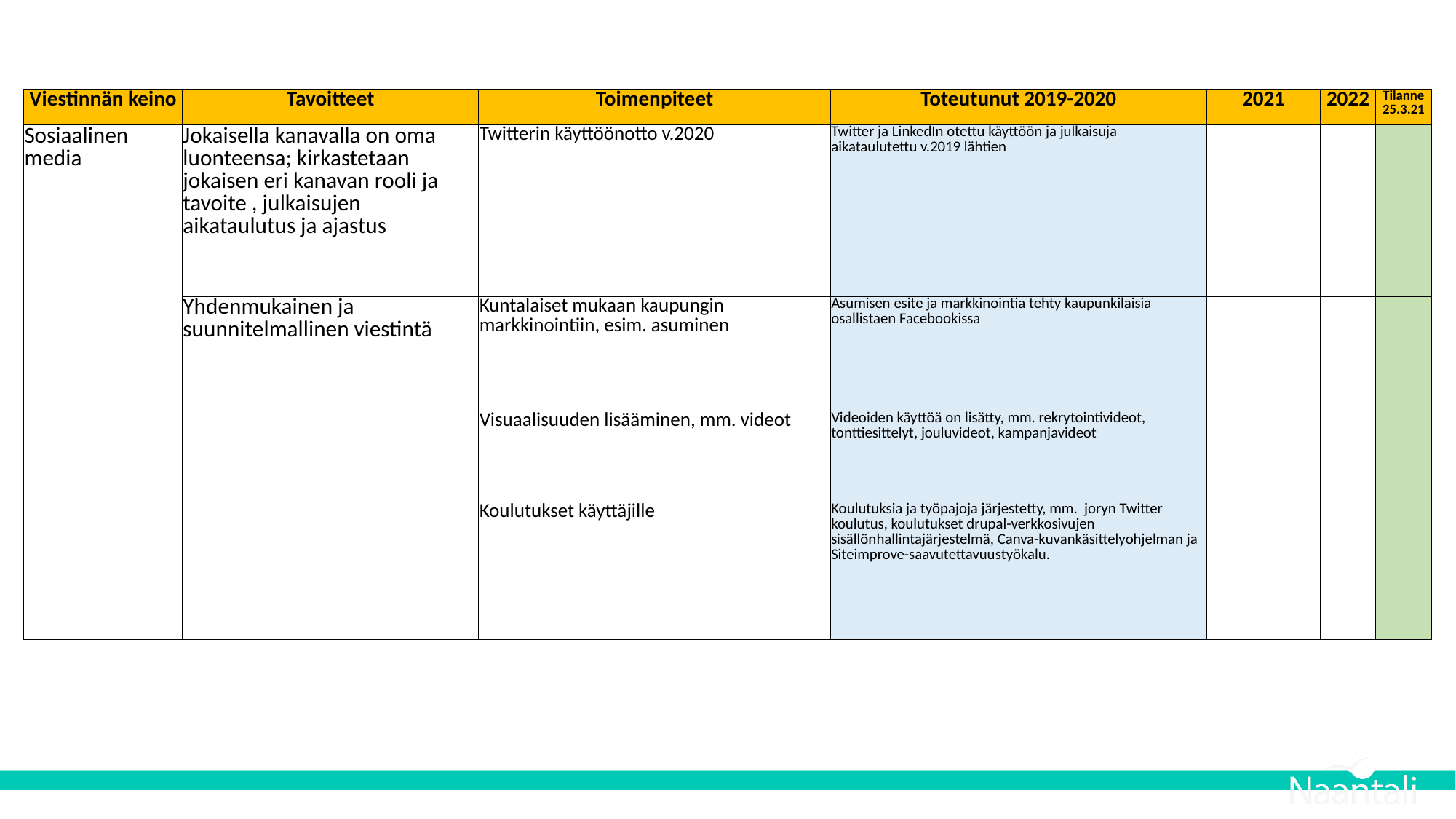

| Viestinnän keino | Tavoitteet | Toimenpiteet | Toteutunut 2019-2020 | 2021 | 2022 | Tilanne 25.3.21 |
| --- | --- | --- | --- | --- | --- | --- |
| Sosiaalinen media | Jokaisella kanavalla on oma luonteensa; kirkastetaan jokaisen eri kanavan rooli ja tavoite , julkaisujen aikataulutus ja ajastus | Twitterin käyttöönotto v.2020 | Twitter ja LinkedIn otettu käyttöön ja julkaisuja aikataulutettu v.2019 lähtien |  |  |  |
|  | Yhdenmukainen ja suunnitelmallinen viestintä | Kuntalaiset mukaan kaupungin markkinointiin, esim. asuminen | Asumisen esite ja markkinointia tehty kaupunkilaisia osallistaen Facebookissa |  |  |  |
|  |  | Visuaalisuuden lisääminen, mm. videot | Videoiden käyttöä on lisätty, mm. rekrytointivideot, tonttiesittelyt, jouluvideot, kampanjavideot |  |  |  |
|  |  | Koulutukset käyttäjille | Koulutuksia ja työpajoja järjestetty, mm. joryn Twitter koulutus, koulutukset drupal-verkkosivujen sisällönhallintajärjestelmä, Canva-kuvankäsittelyohjelman ja Siteimprove-saavutettavuustyökalu. |  |  |  |